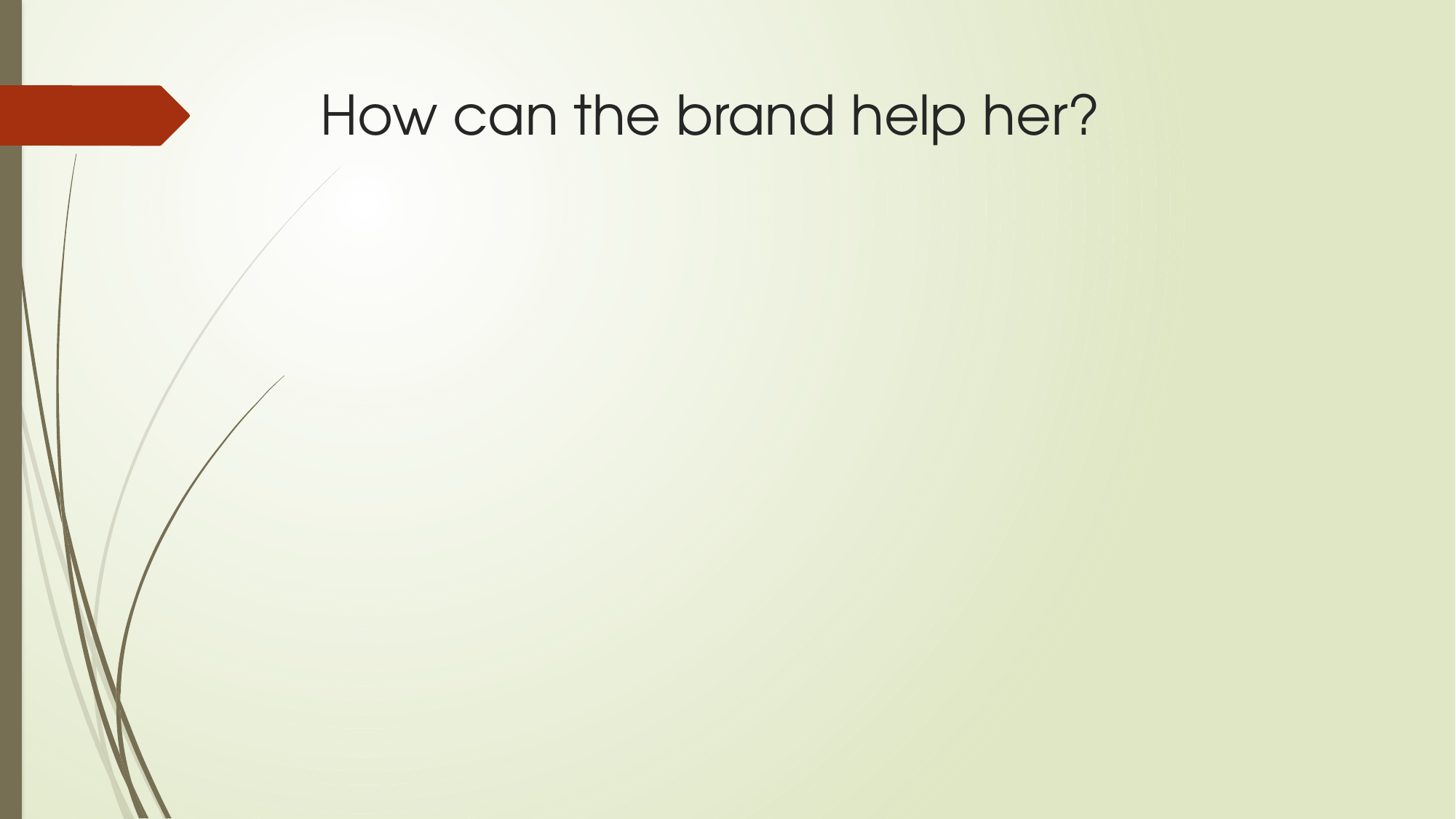

# How can the brand help her?